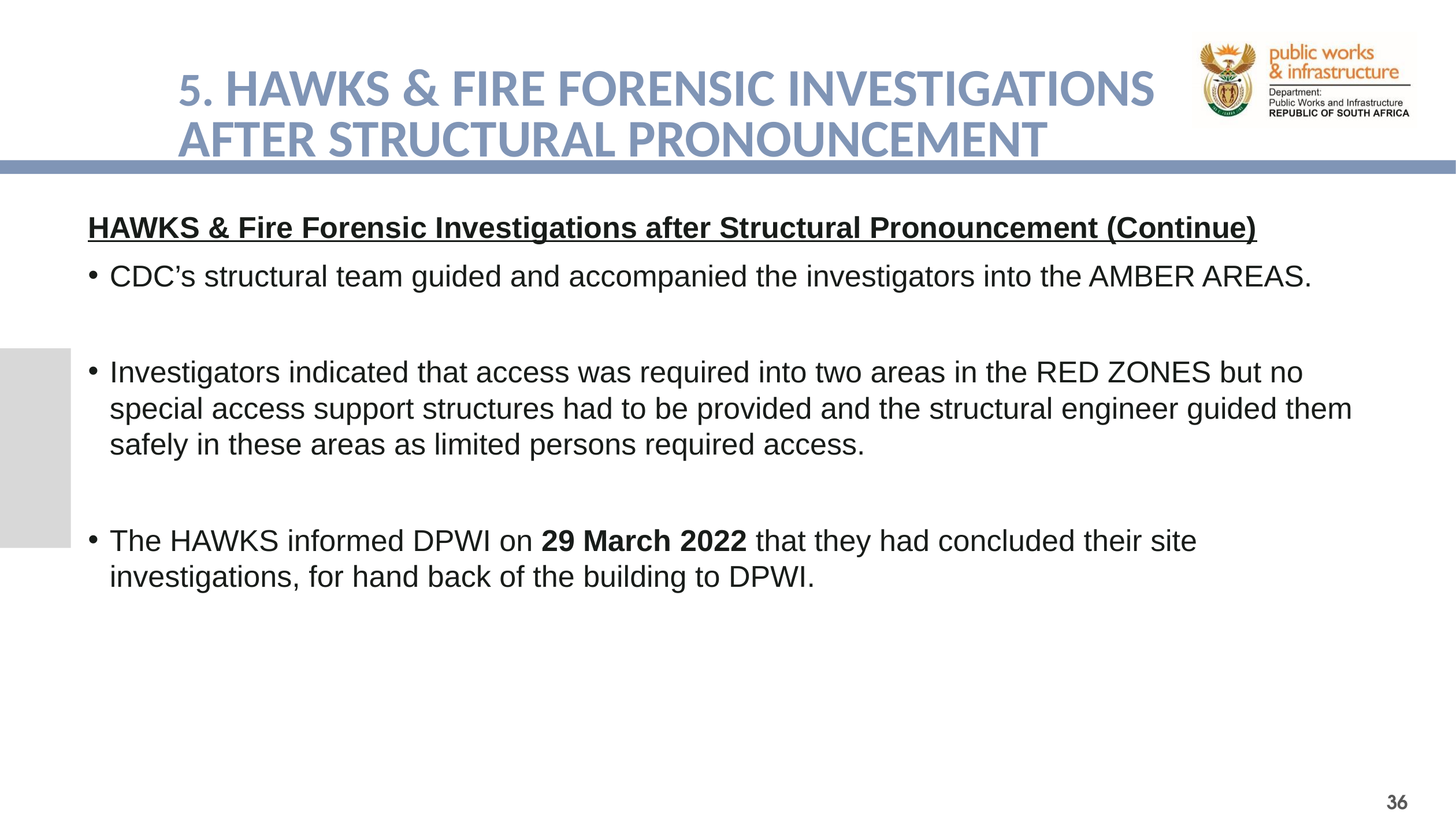

# 5. HAWKS & FIRE FORENSIC INVESTIGATIONS AFTER STRUCTURAL PRONOUNCEMENT

HAWKS & Fire Forensic Investigations after Structural Pronouncement (Continue)
CDC’s structural team guided and accompanied the investigators into the AMBER AREAS.

Investigators indicated that access was required into two areas in the RED ZONES but no special access support structures had to be provided and the structural engineer guided them safely in these areas as limited persons required access.

The HAWKS informed DPWI on 29 March 2022 that they had concluded their site investigations, for hand back of the building to DPWI.